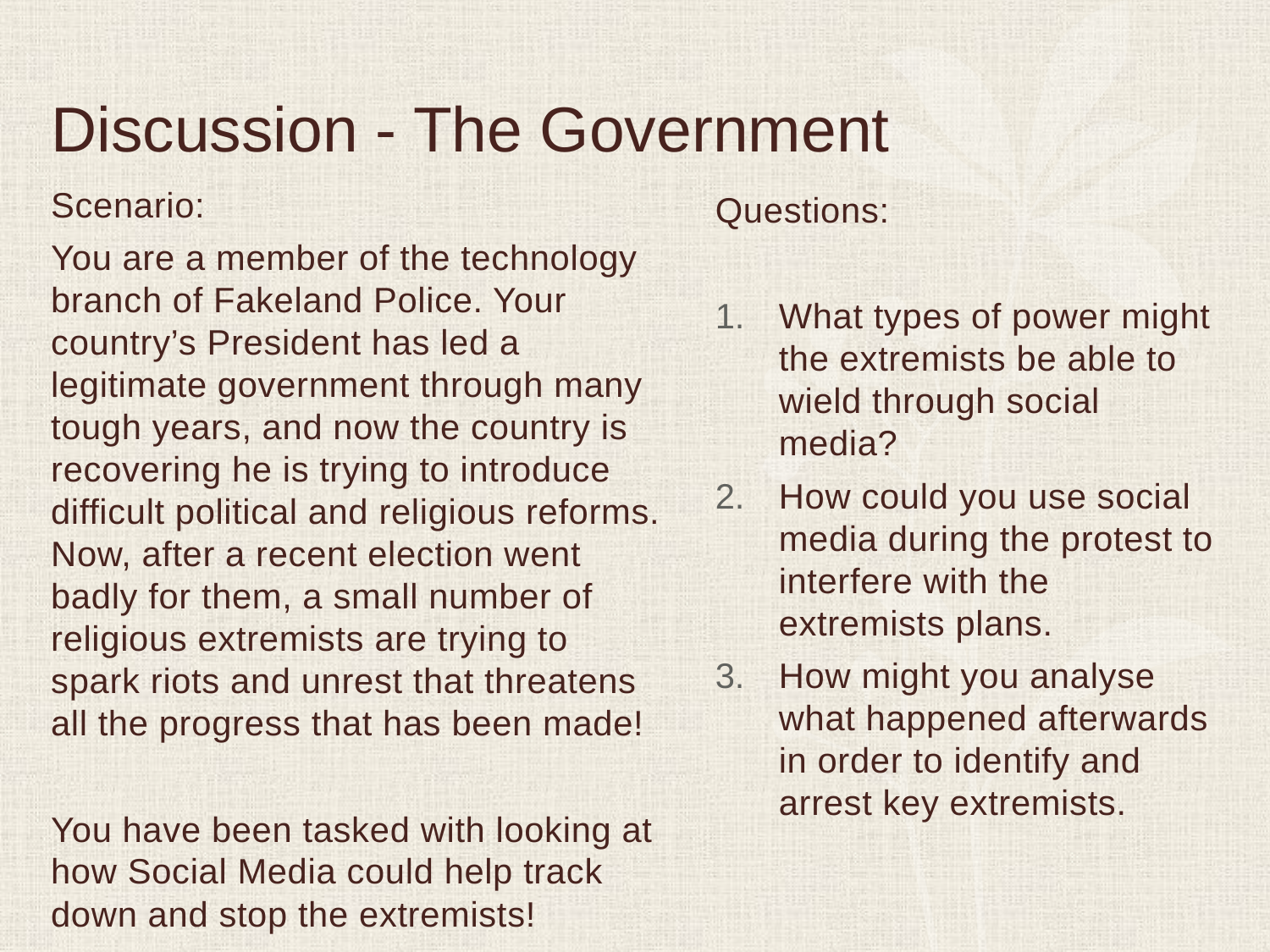

# Discussion - The Government
Scenario:
You are a member of the technology branch of Fakeland Police. Your country’s President has led a legitimate government through many tough years, and now the country is recovering he is trying to introduce difficult political and religious reforms. Now, after a recent election went badly for them, a small number of religious extremists are trying to spark riots and unrest that threatens all the progress that has been made!

You have been tasked with looking at how Social Media could help track down and stop the extremists!
Questions:

What types of power might the extremists be able to wield through social media?
How could you use social media during the protest to interfere with the extremists plans.
How might you analyse what happened afterwards in order to identify and arrest key extremists.